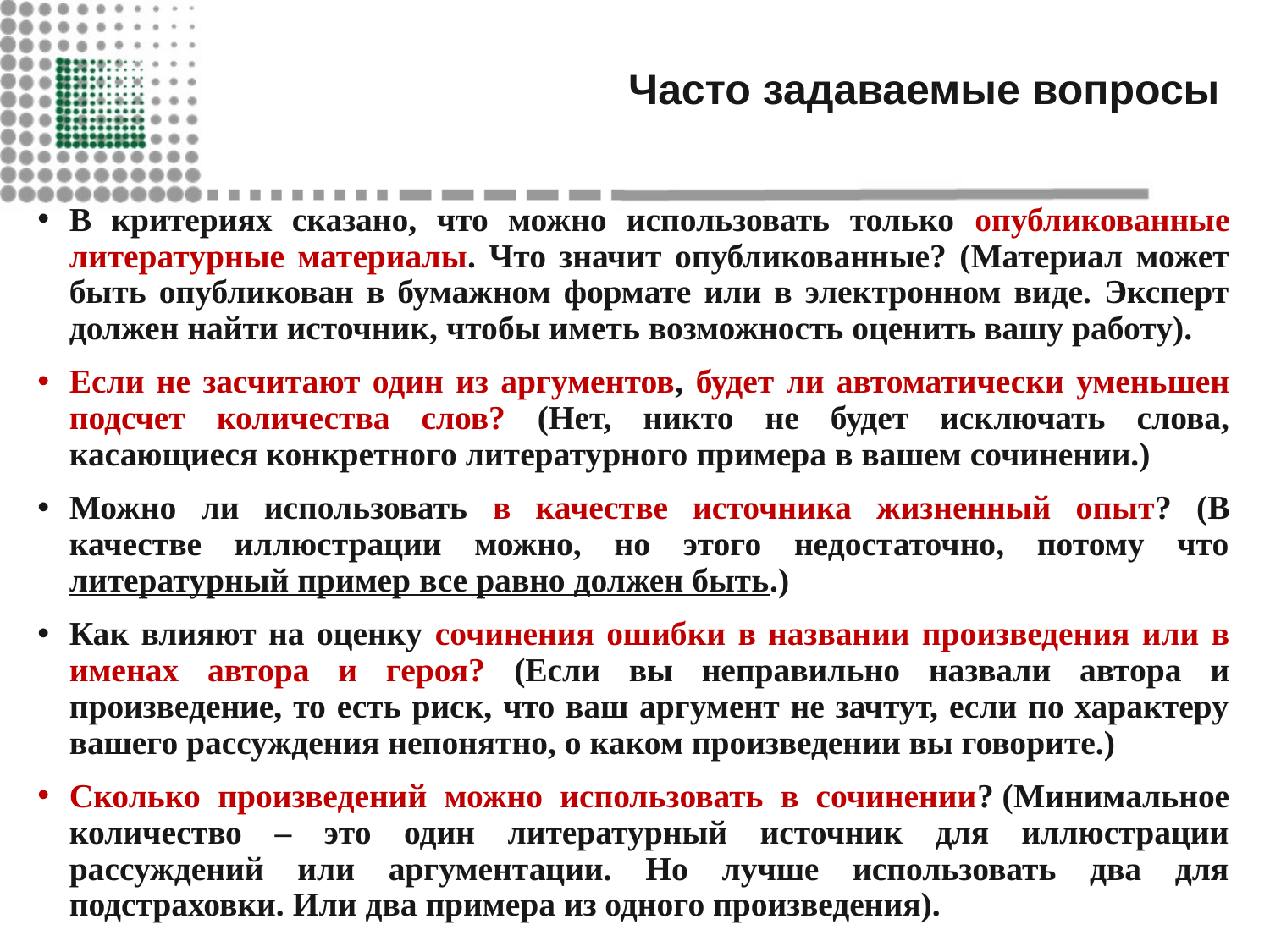

# Часто задаваемые вопросы
В критериях сказано, что можно использовать только опубликованные литературные материалы. Что значит опубликованные? (Материал может быть опубликован в бумажном формате или в электронном виде. Эксперт должен найти источник, чтобы иметь возможность оценить вашу работу).
Если не засчитают один из аргументов, будет ли автоматически уменьшен подсчет количества слов? (Нет, никто не будет исключать слова, касающиеся конкретного литературного примера в вашем сочинении.)
Можно ли использовать в качестве источника жизненный опыт? (В качестве иллюстрации можно, но этого недостаточно, потому что литературный пример все равно должен быть.)
Как влияют на оценку сочинения ошибки в названии произведения или в именах автора и героя? (Если вы неправильно назвали автора и произведение, то есть риск, что ваш аргумент не зачтут, если по характеру вашего рассуждения непонятно, о каком произведении вы говорите.)
Сколько произведений можно использовать в сочинении? (Минимальное количество – это один литературный источник для иллюстрации рассуждений или аргументации. Но лучше использовать два для подстраховки. Или два примера из одного произведения).